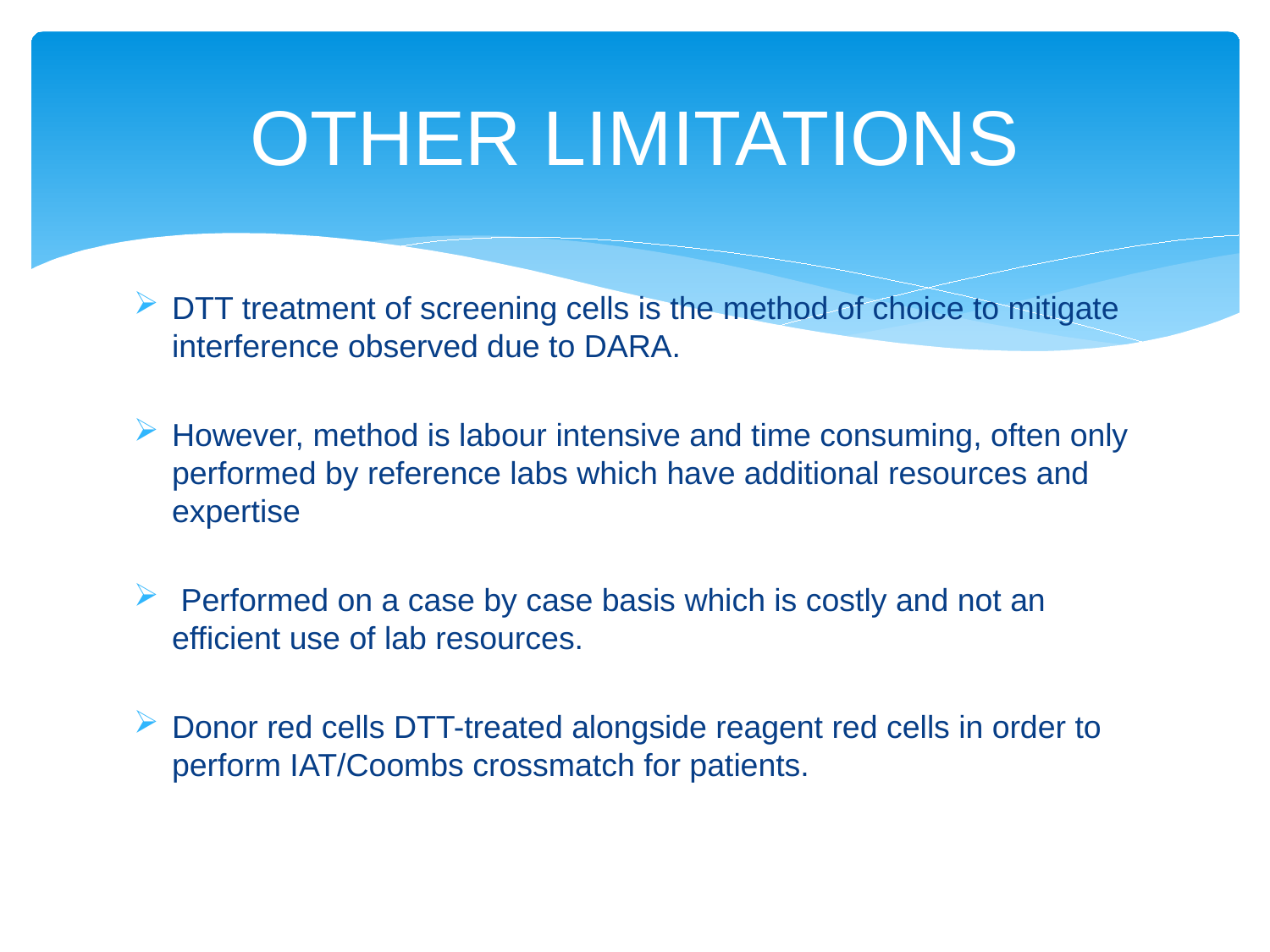

# OTHER LIMITATIONS
DTT treatment of screening cells is the method of choice to mitigate interference observed due to DARA.

However, method is labour intensive and time consuming, often only performed by reference labs which have additional resources and expertise

 Performed on a case by case basis which is costly and not an efficient use of lab resources.

Donor red cells DTT-treated alongside reagent red cells in order to perform IAT/Coombs crossmatch for patients.